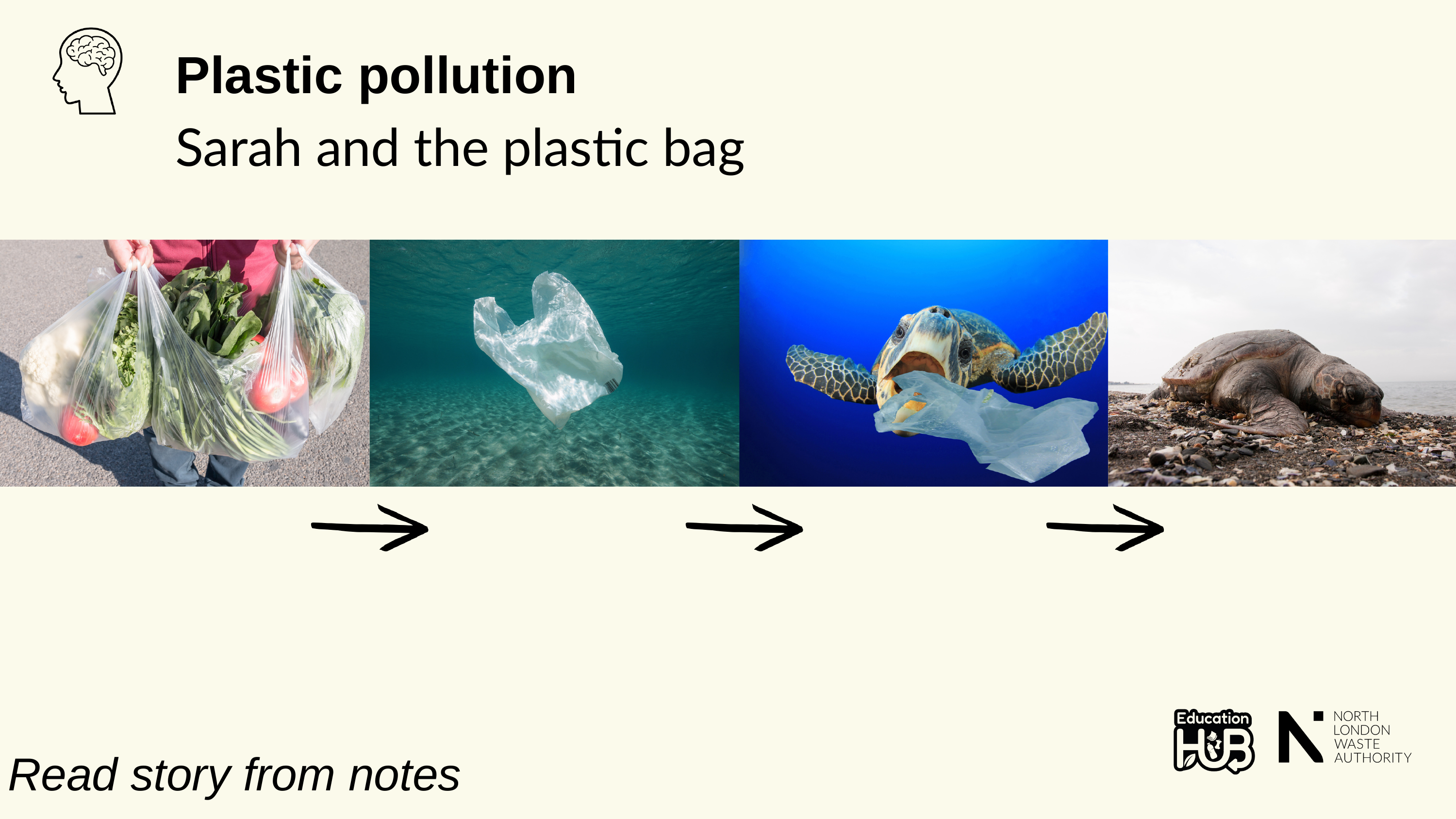

Plastic pollution
Sarah and the plastic bag

Read story from notes